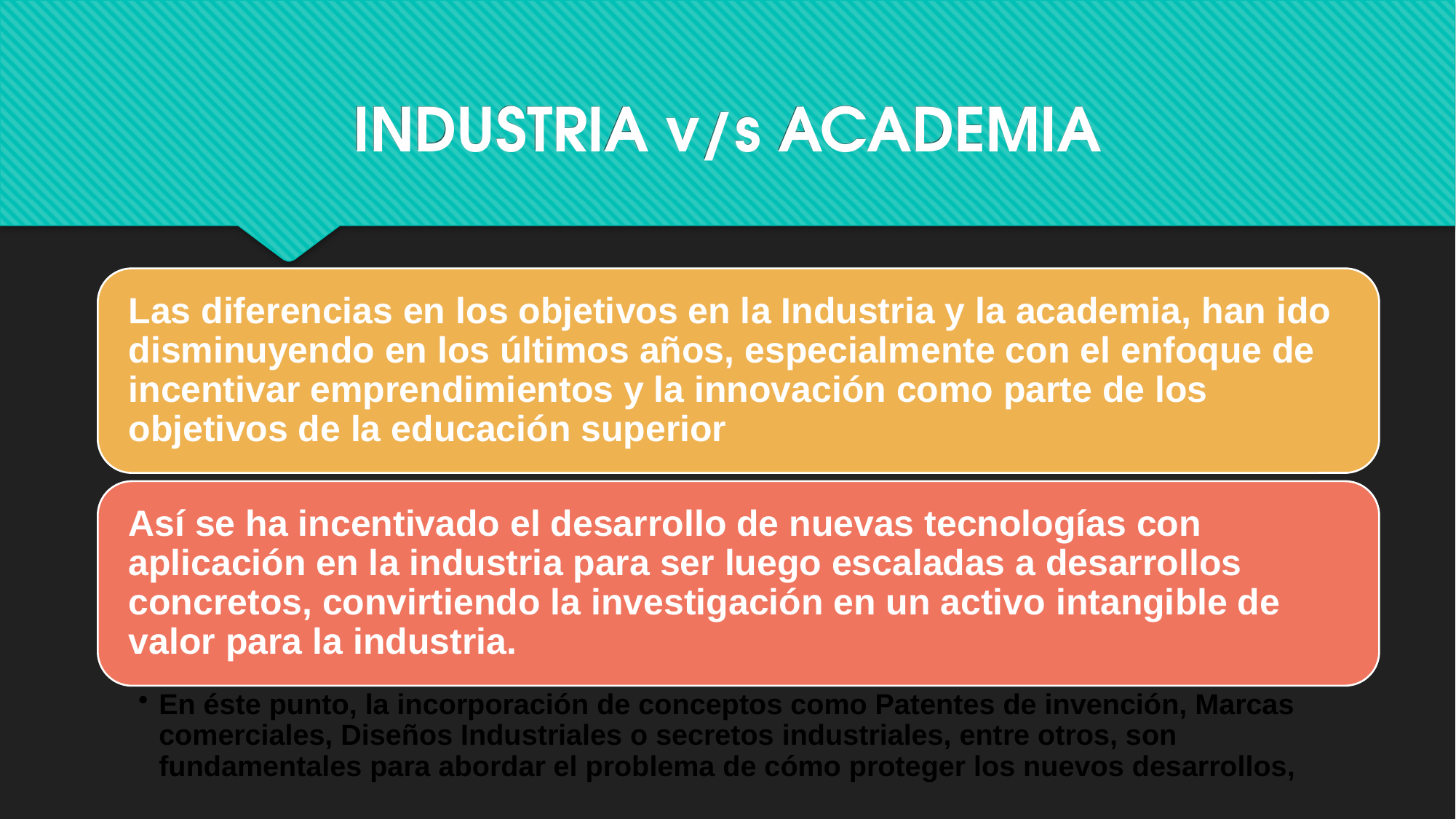

INDUSTRIA v/s ACADEMIA
Las diferencias en los objetivos en la Industria y la academia, han ido disminuyendo en los últimos años, especialmente con el enfoque de incentivar emprendimientos y la innovación como parte de los objetivos de la educación superior
Así se ha incentivado el desarrollo de nuevas tecnologías con aplicación en la industria para ser luego escaladas a desarrollos concretos, convirtiendo la investigación en un activo intangible de valor para la industria.
En éste punto, la incorporación de conceptos como Patentes de invención, Marcas comerciales, Diseños Industriales o secretos industriales, entre otros, son fundamentales para abordar el problema de cómo proteger los nuevos desarrollos,